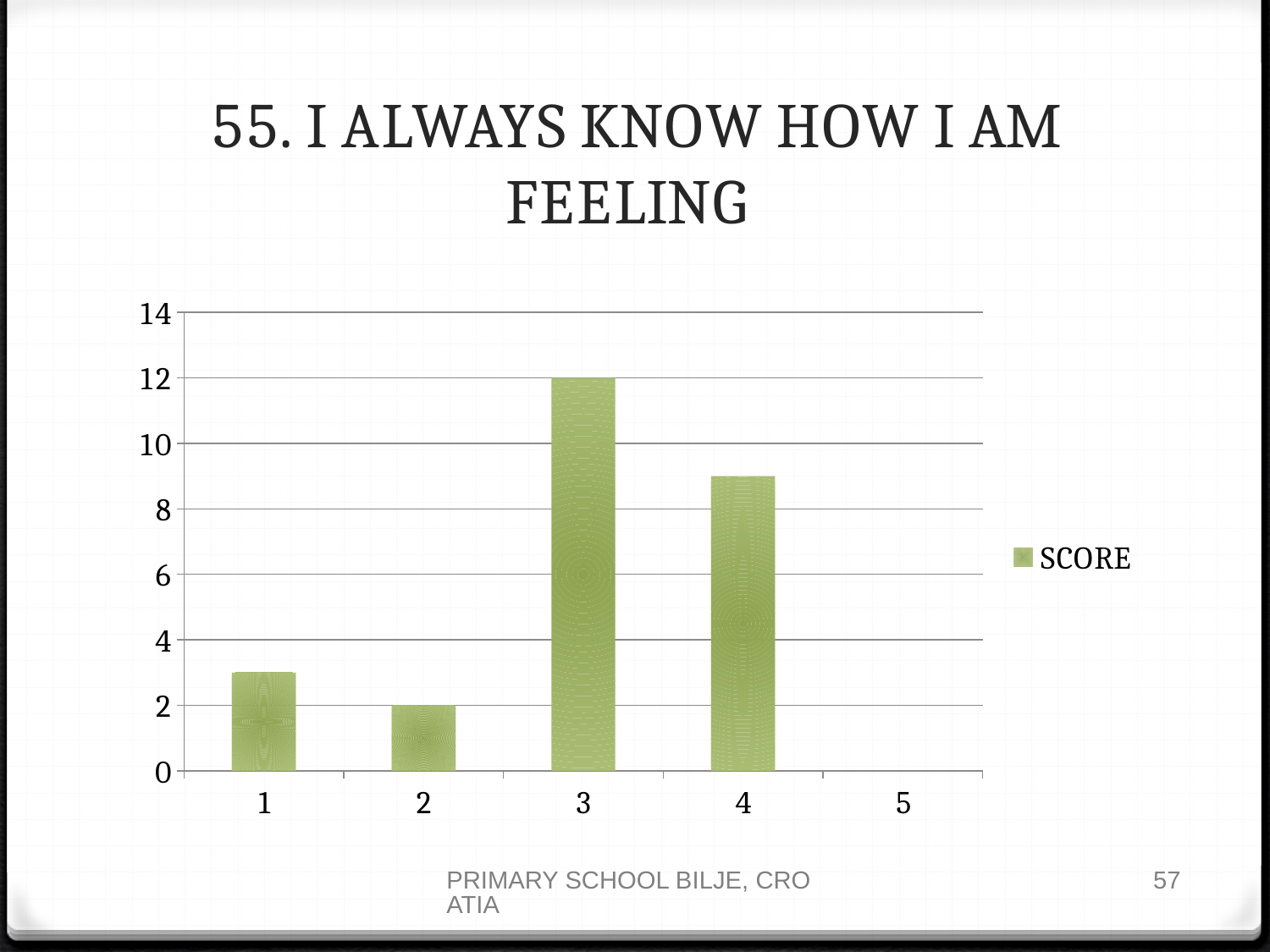

# 55. I ALWAYS KNOW HOW I AM FEELING

### Chart

| Category | SCORE |
|---|---|
| 1 | 3.0 |
| 2 | 2.0 |
| 3 | 12.0 |
| 4 | 9.0 |
| 5 | 0.0 |
PRIMARY SCHOOL BILJE, CROATIA
57